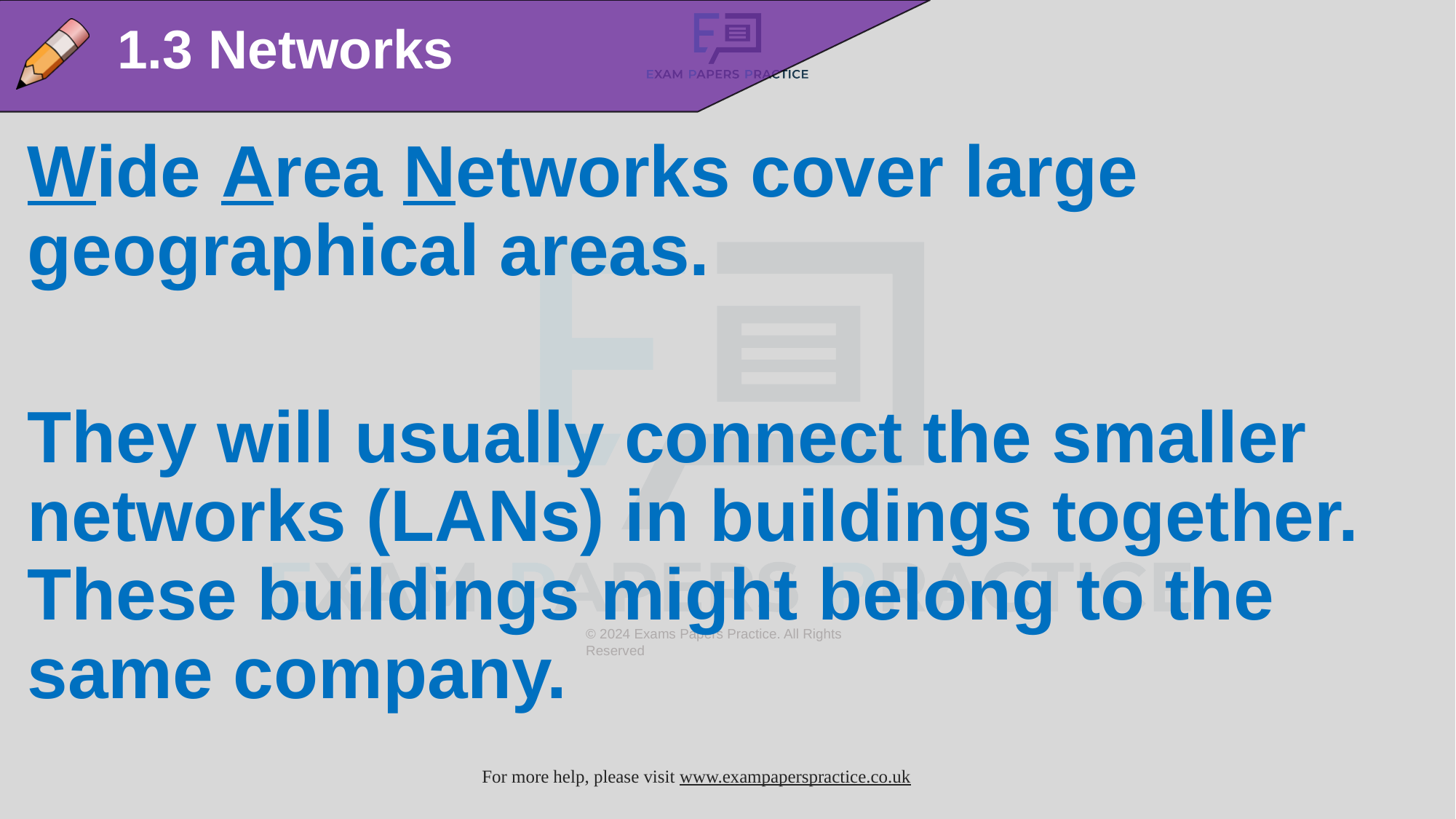

1.3 Networks
Wide Area Networks cover large geographical areas.

They will usually connect the smaller networks (LANs) in buildings together. These buildings might belong to the same company.